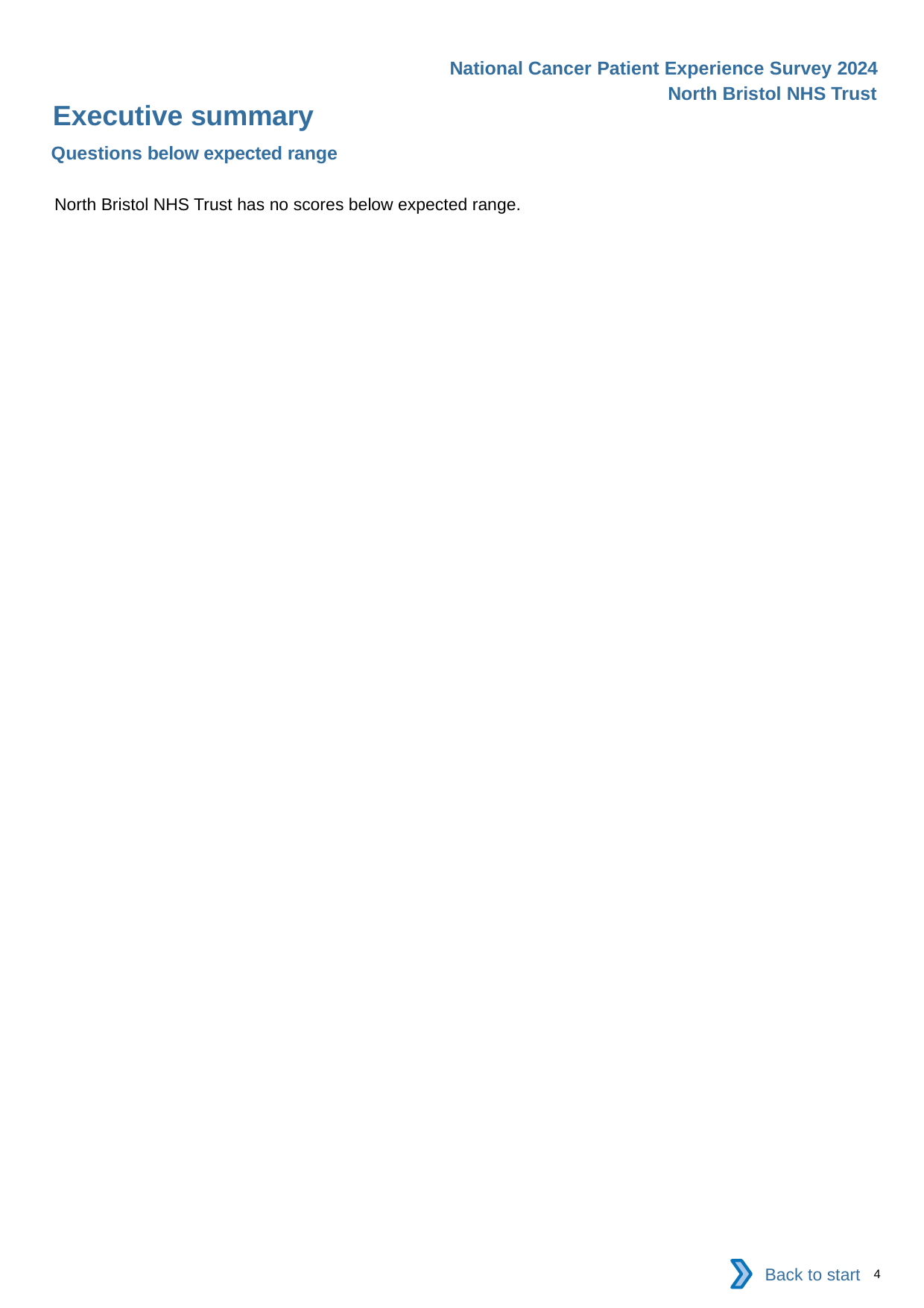

National Cancer Patient Experience Survey 2024
North Bristol NHS Trust
Executive summary
Questions below expected range
North Bristol NHS Trust has no scores below expected range.
Back to start

4